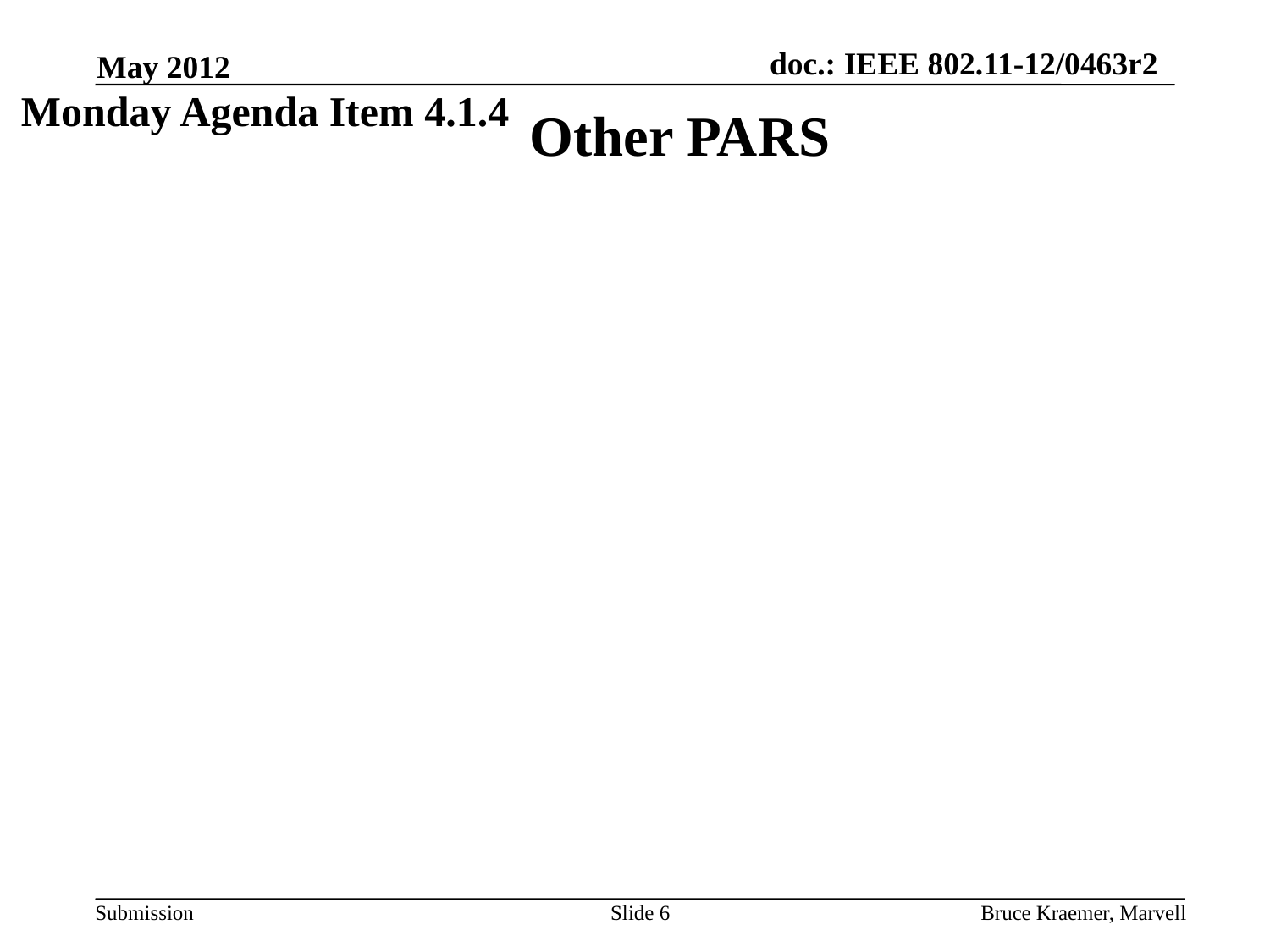

May 2012
Monday Agenda Item 4.1.4
# Other PARS
Slide 6
Bruce Kraemer, Marvell